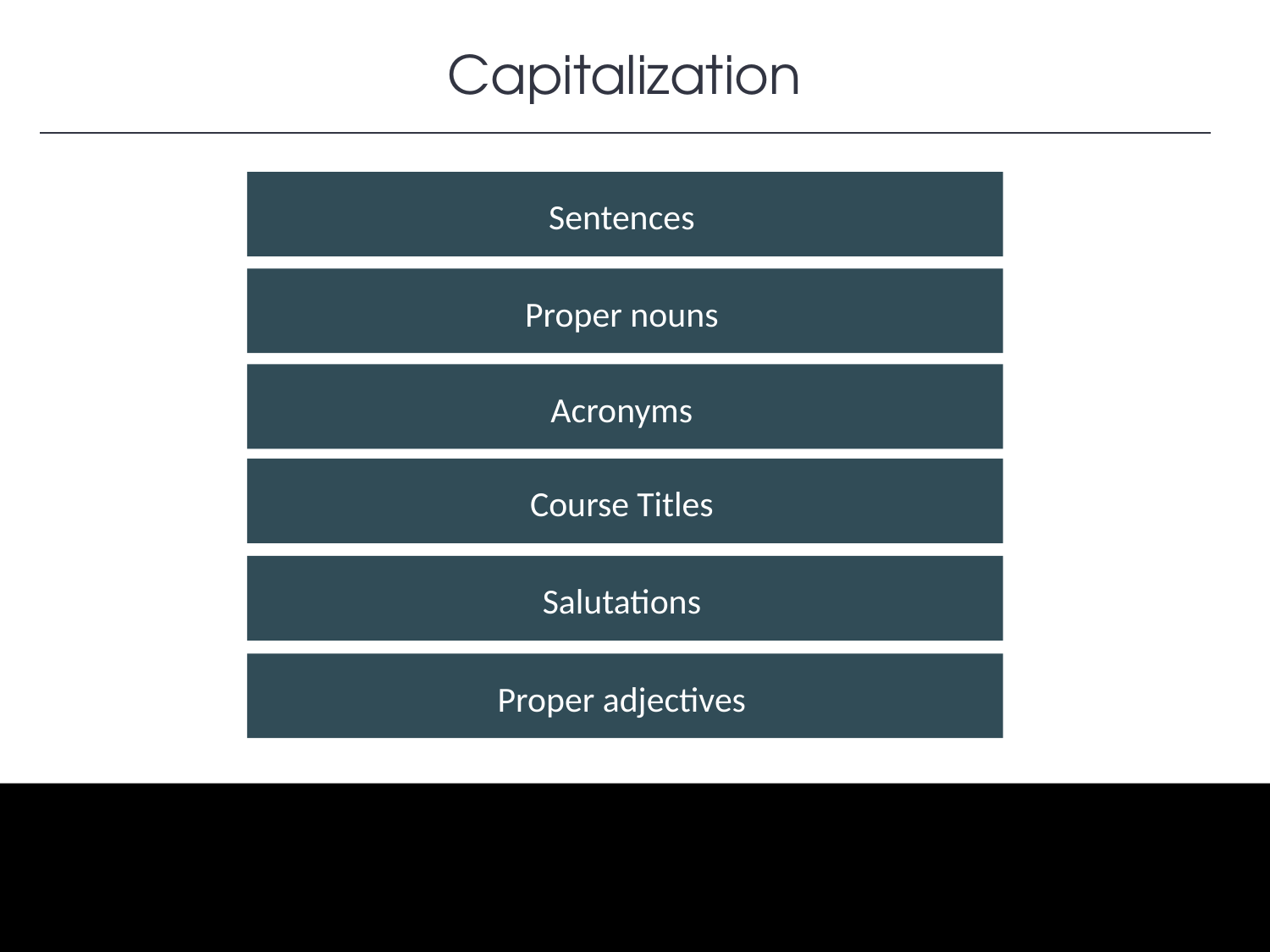

Capitalization
HAWKES LEARNING

Sentences

Proper nouns

Acronyms

Course Titles

Salutations

Proper adjectives